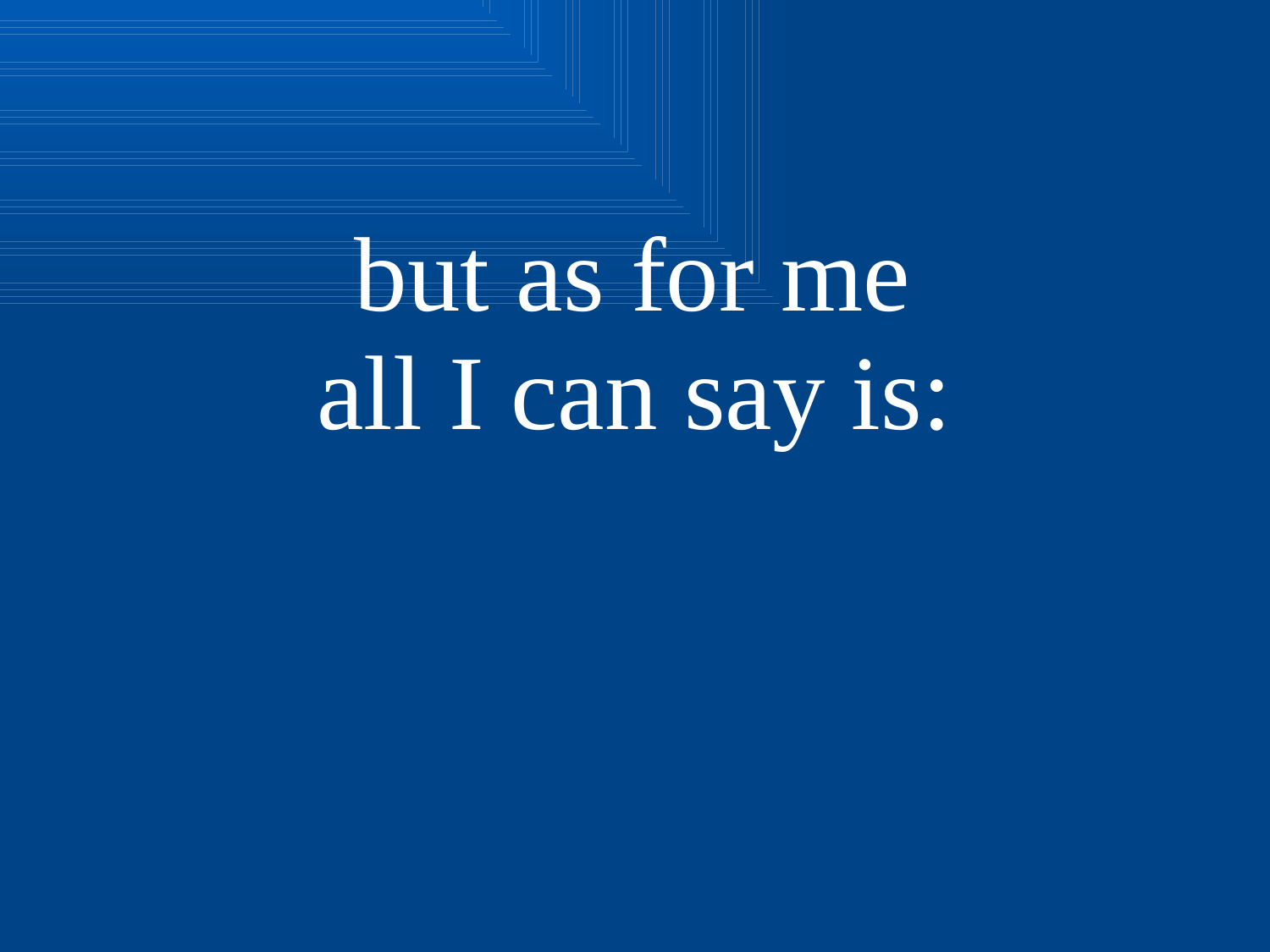

but as for me
all I can say is: